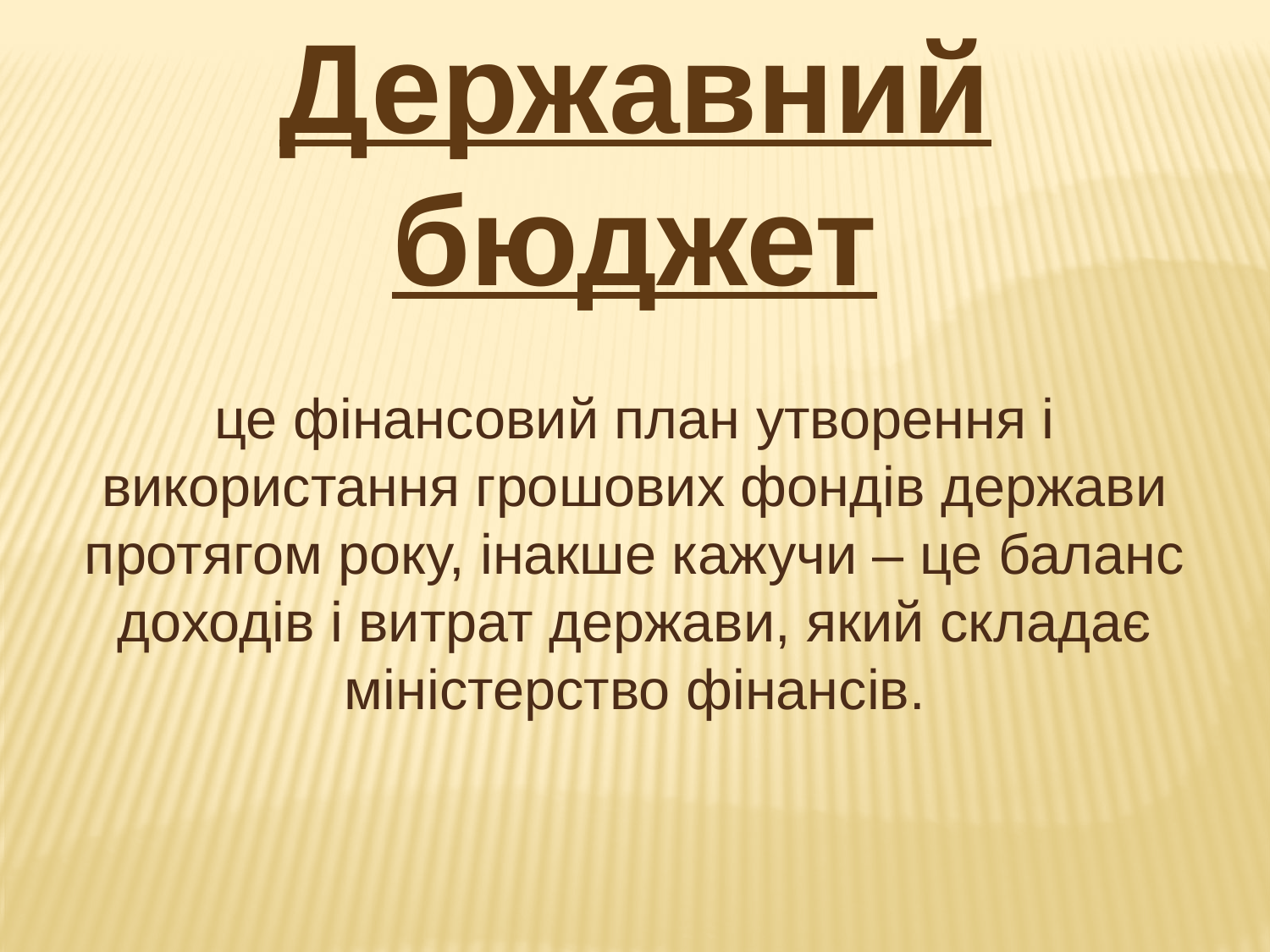

Державний бюджет
це фінансовий план утворення і використання грошових фондів держави протягом року, інакше кажучи – це баланс доходів і витрат держави, який складає міністерство фінансів.